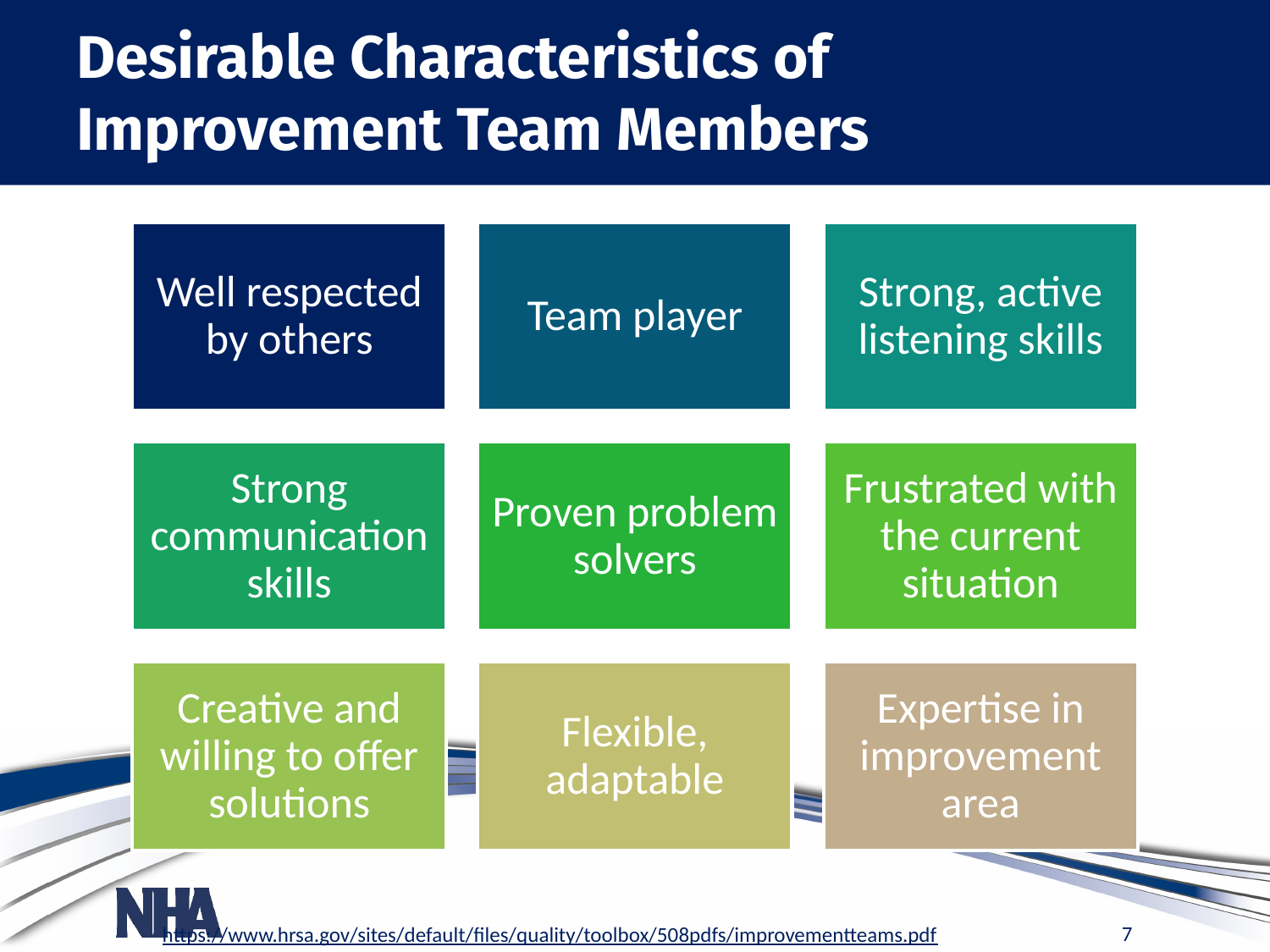

# Desirable Characteristics of Improvement Team Members
Well respected by others
Team player
Strong, active listening skills
Strong communication skills
Proven problem solvers
Frustrated with the current situation
Creative and willing to offer solutions
Flexible, adaptable
Expertise in improvement area
https://www.hrsa.gov/sites/default/files/quality/toolbox/508pdfs/improvementteams.pdf